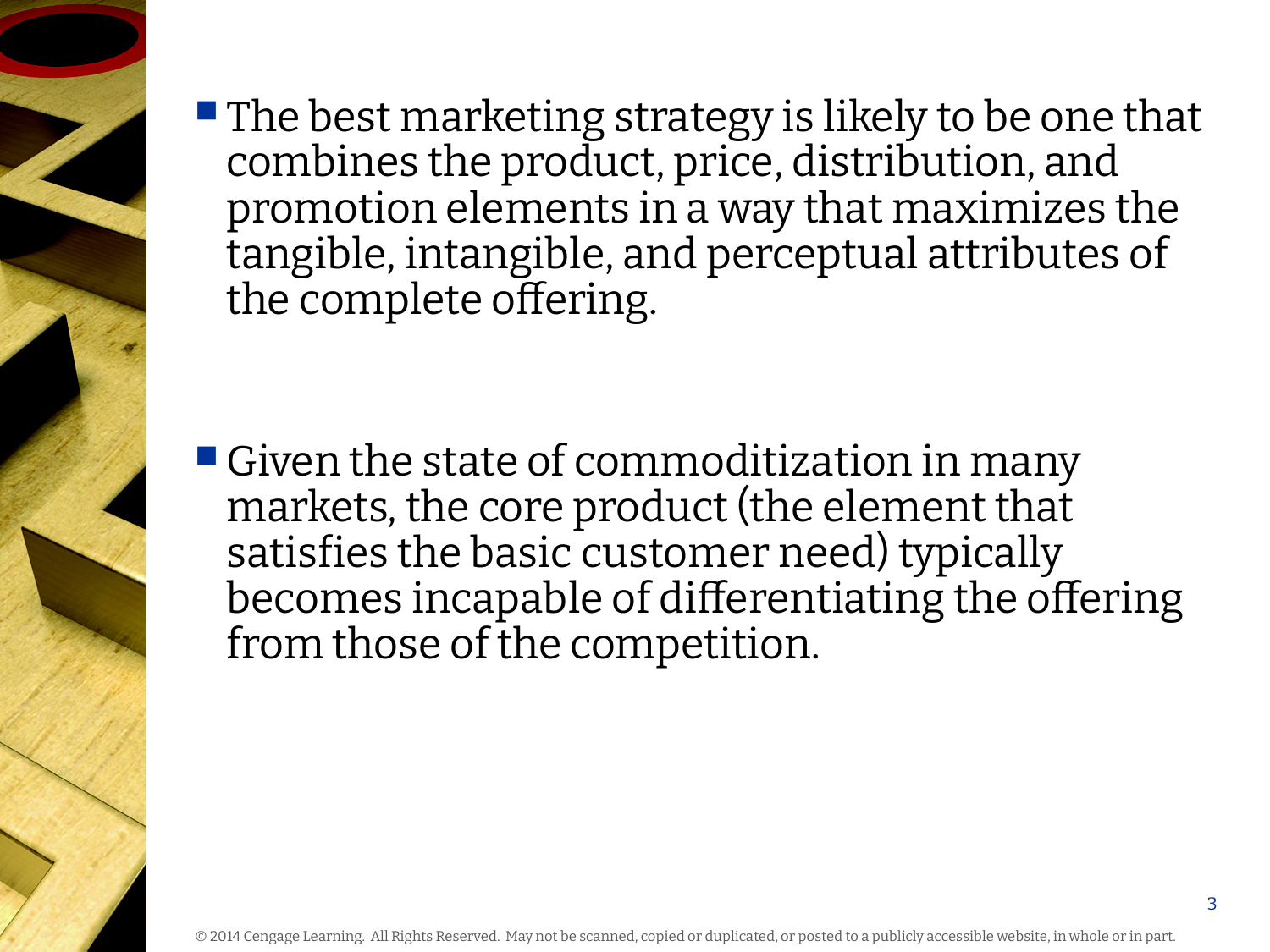

The best marketing strategy is likely to be one that combines the product, price, distribution, and promotion elements in a way that maximizes the tangible, intangible, and perceptual attributes of the complete offering.

Given the state of commoditization in many markets, the core product (the element that satisfies the basic customer need) typically becomes incapable of differentiating the offering from those of the competition.

3